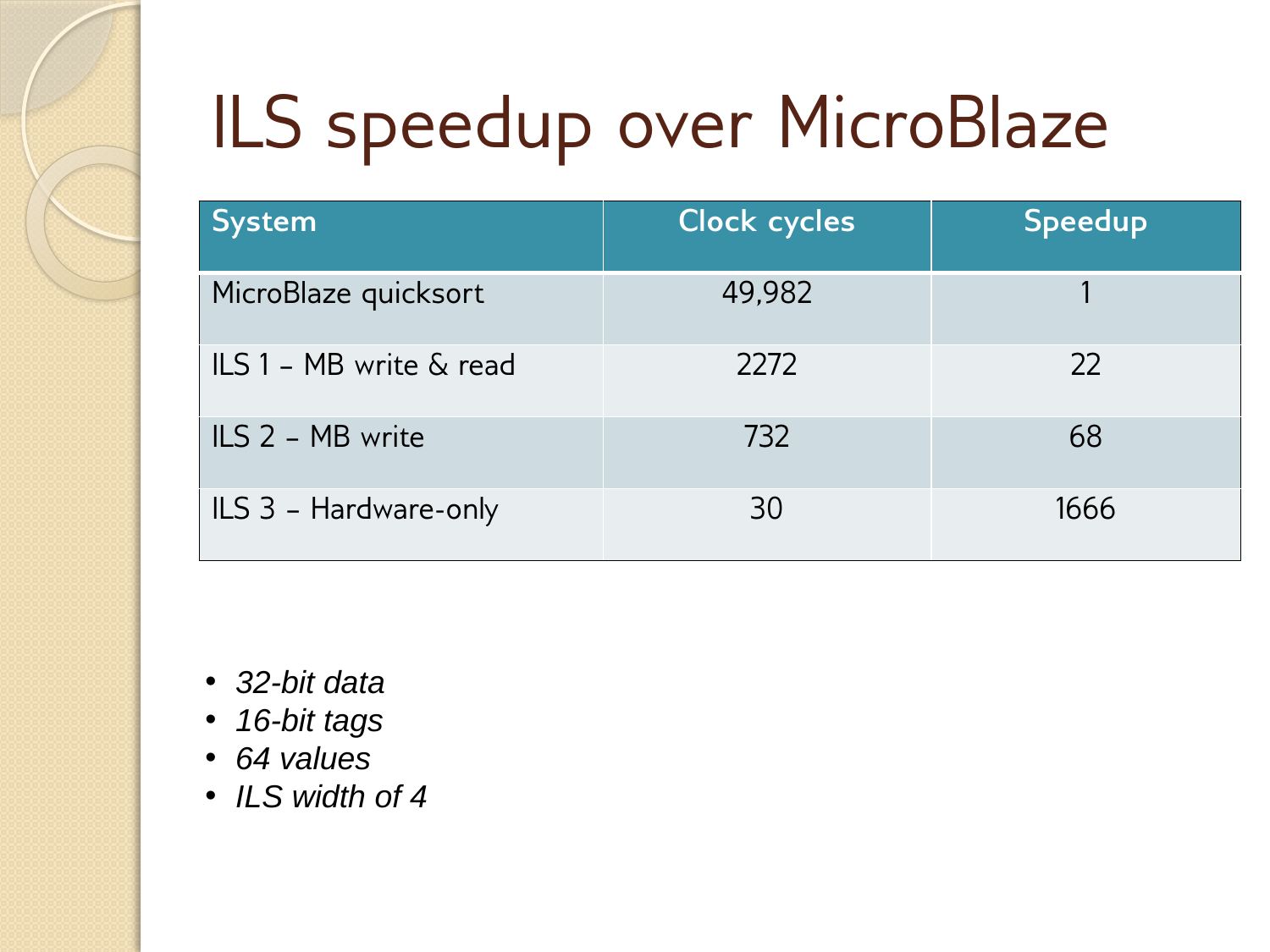

# ILS speedup over MicroBlaze
| System | Clock cycles | Speedup |
| --- | --- | --- |
| MicroBlaze quicksort | 49,982 | 1 |
| ILS 1 – MB write & read | 2272 | 22 |
| ILS 2 – MB write | 732 | 68 |
| ILS 3 – Hardware-only | 30 | 1666 |
32-bit data
16-bit tags
64 values
ILS width of 4